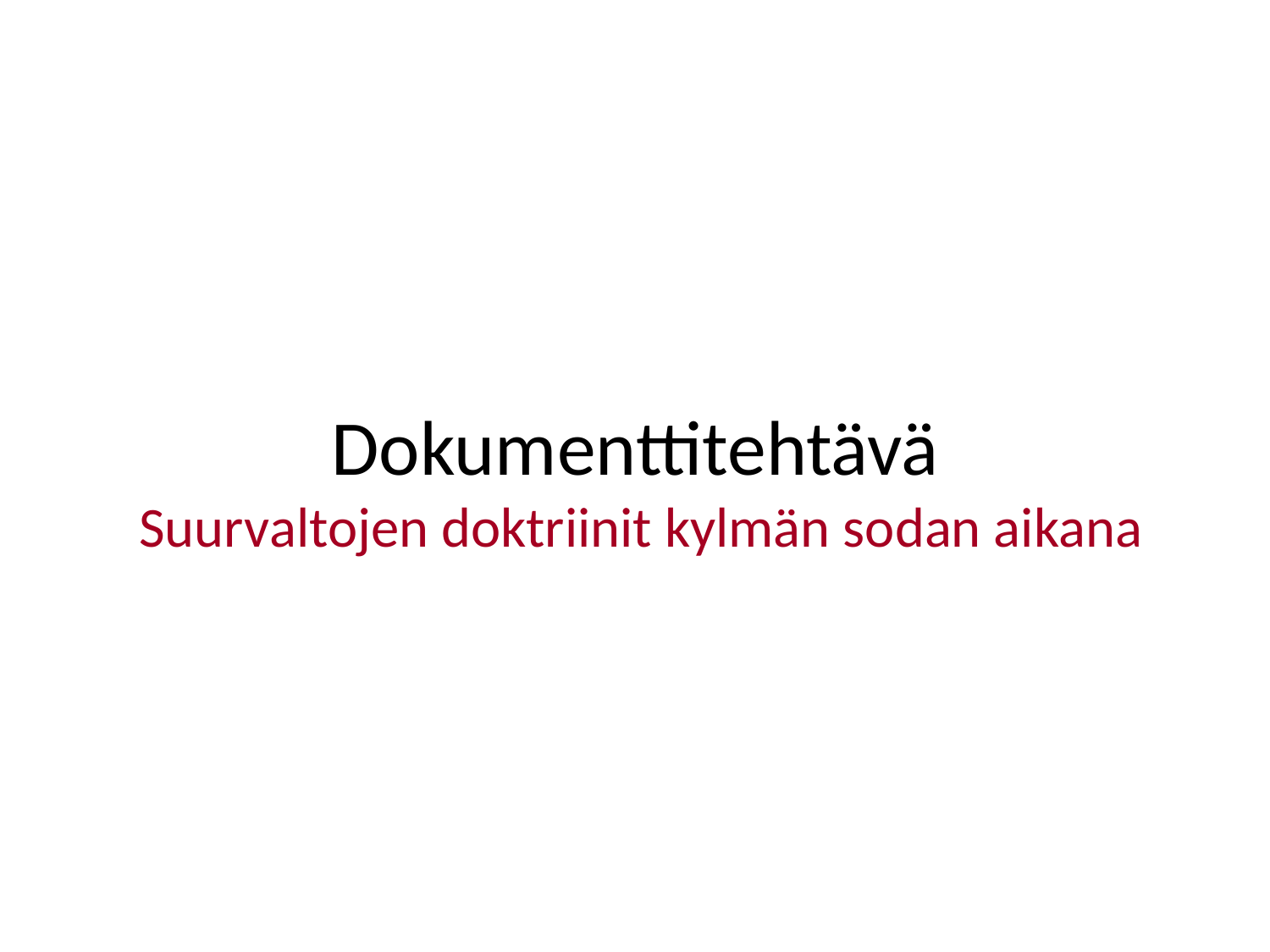

# Dokumenttitehtävä Suurvaltojen doktriinit kylmän sodan aikana